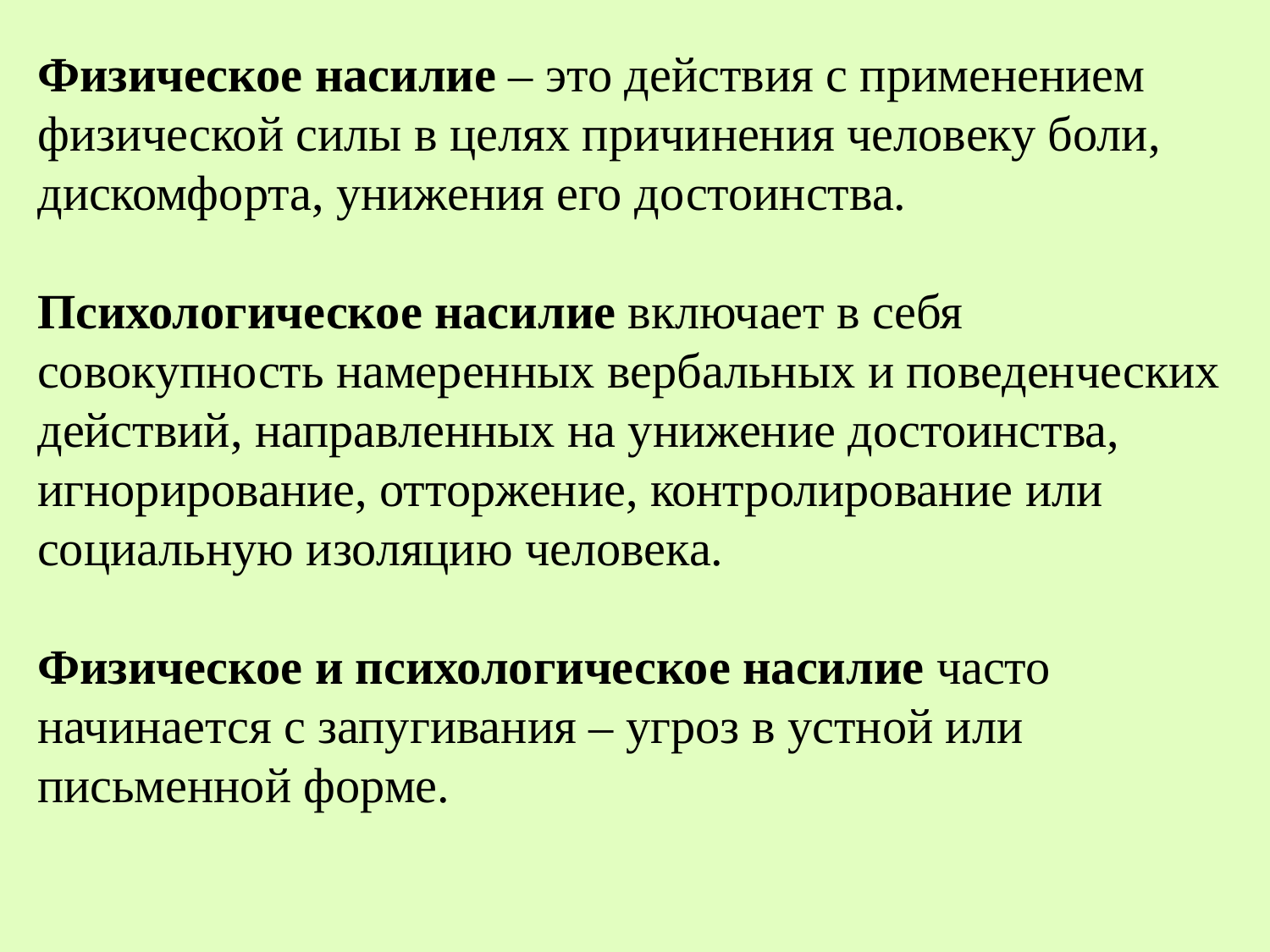

Физическое насилие – это действия с применением физической силы в целях причинения человеку боли, дискомфорта, унижения его достоинства.

Психологическое насилие включает в себя совокупность намеренных вербальных и поведенческих действий, направленных на унижение достоинства, игнорирование, отторжение, контролирование или социальную изоляцию человека.

Физическое и психологическое насилие часто начинается с запугивания – угроз в устной или письменной форме.